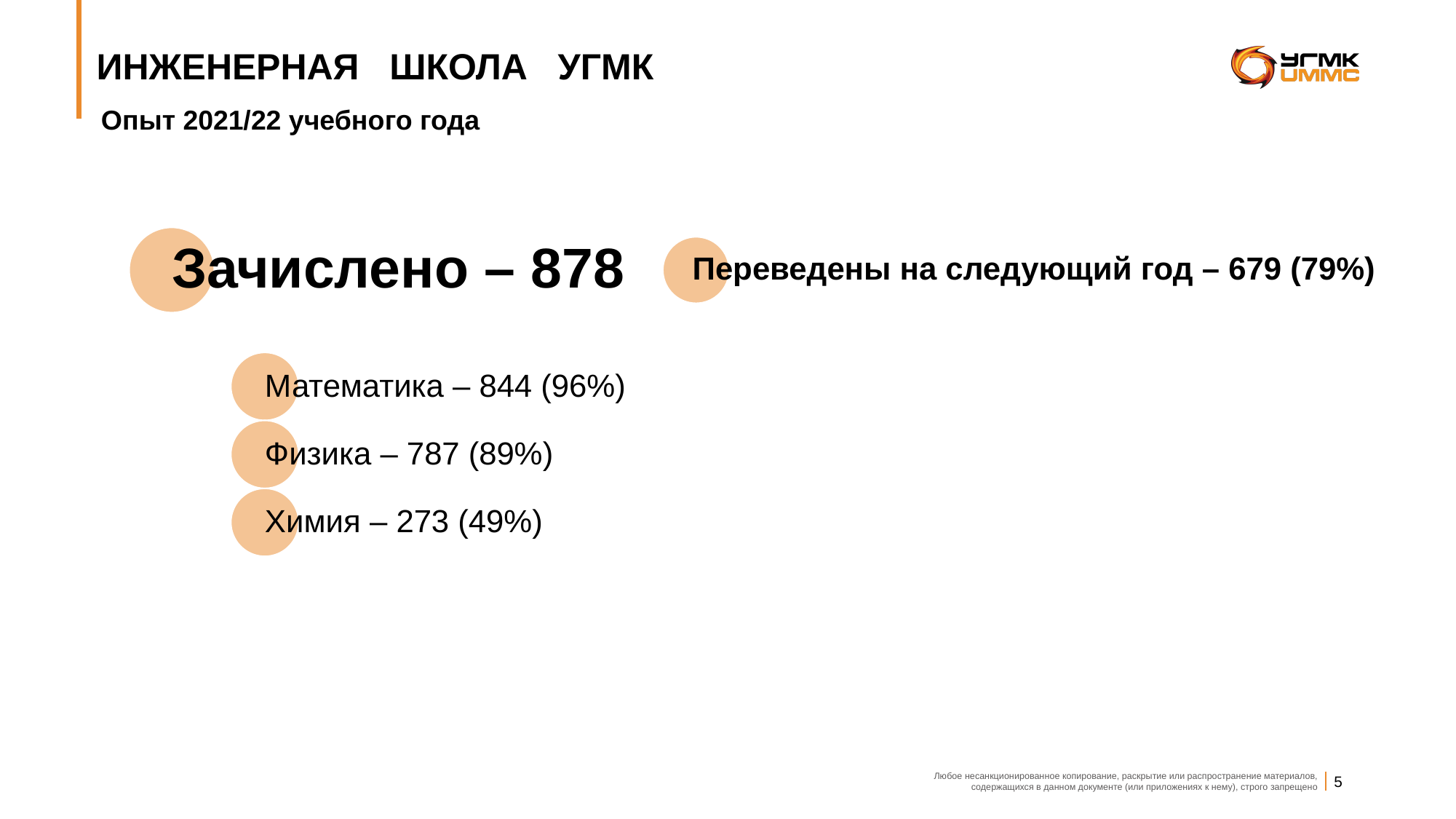

# ИНЖЕНЕРНАЯ   ШКОЛА   УГМК
Опыт 2021/22 учебного года
Зачислено – 878
Переведены на следующий год – 679 (79%)
Математика – 844 (96%)
Физика – 787 (89%)
Химия – 273 (49%)